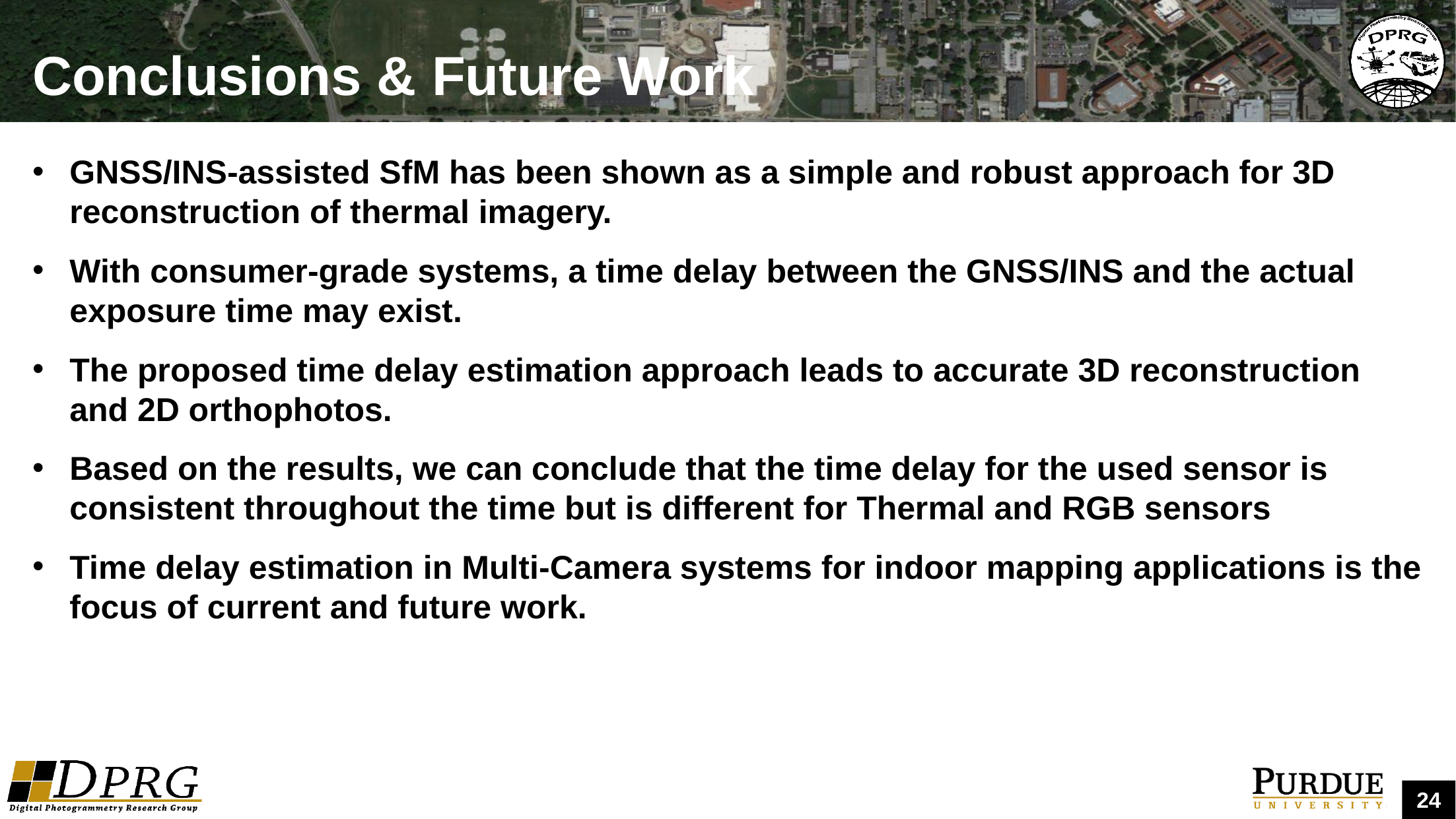

# Conclusions & Future Work
GNSS/INS-assisted SfM has been shown as a simple and robust approach for 3D reconstruction of thermal imagery.
With consumer-grade systems, a time delay between the GNSS/INS and the actual exposure time may exist.
The proposed time delay estimation approach leads to accurate 3D reconstruction and 2D orthophotos.
Based on the results, we can conclude that the time delay for the used sensor is consistent throughout the time but is different for Thermal and RGB sensors
Time delay estimation in Multi-Camera systems for indoor mapping applications is the focus of current and future work.